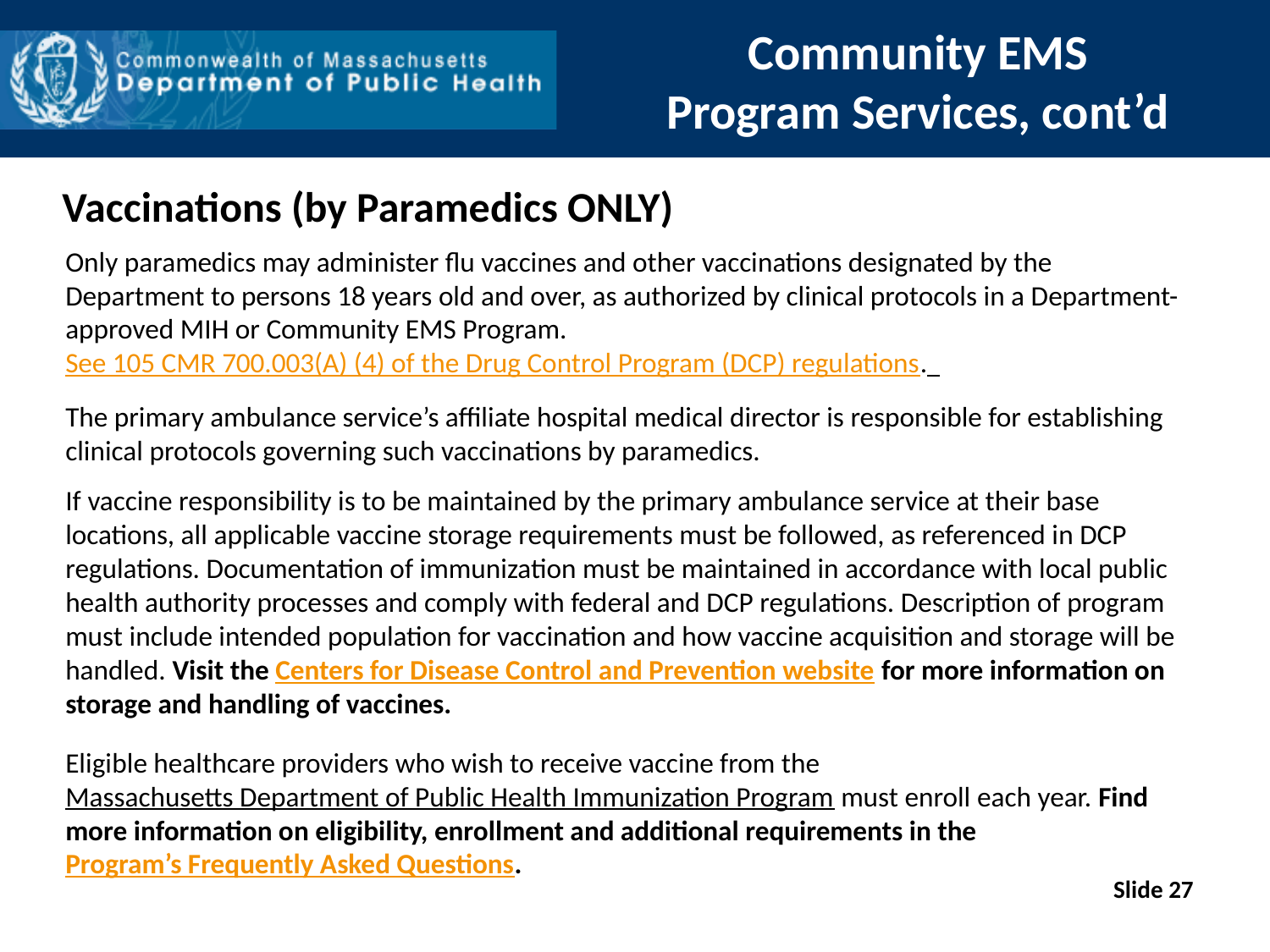

# Community EMS Program Services, cont’d
Vaccinations (by Paramedics ONLY)
Only paramedics may administer flu vaccines and other vaccinations designated by the Department to persons 18 years old and over, as authorized by clinical protocols in a Department-approved MIH or Community EMS Program. See 105 CMR 700.003(A) (4) of the Drug Control Program (DCP) regulations.

The primary ambulance service’s affiliate hospital medical director is responsible for establishing clinical protocols governing such vaccinations by paramedics.
If vaccine responsibility is to be maintained by the primary ambulance service at their base locations, all applicable vaccine storage requirements must be followed, as referenced in DCP regulations. Documentation of immunization must be maintained in accordance with local public health authority processes and comply with federal and DCP regulations. Description of program must include intended population for vaccination and how vaccine acquisition and storage will be handled. Visit the Centers for Disease Control and Prevention website for more information on storage and handling of vaccines.

Eligible healthcare providers who wish to receive vaccine from the Massachusetts Department of Public Health Immunization Program must enroll each year. Find more information on eligibility, enrollment and additional requirements in the Program’s Frequently Asked Questions.
Slide 27